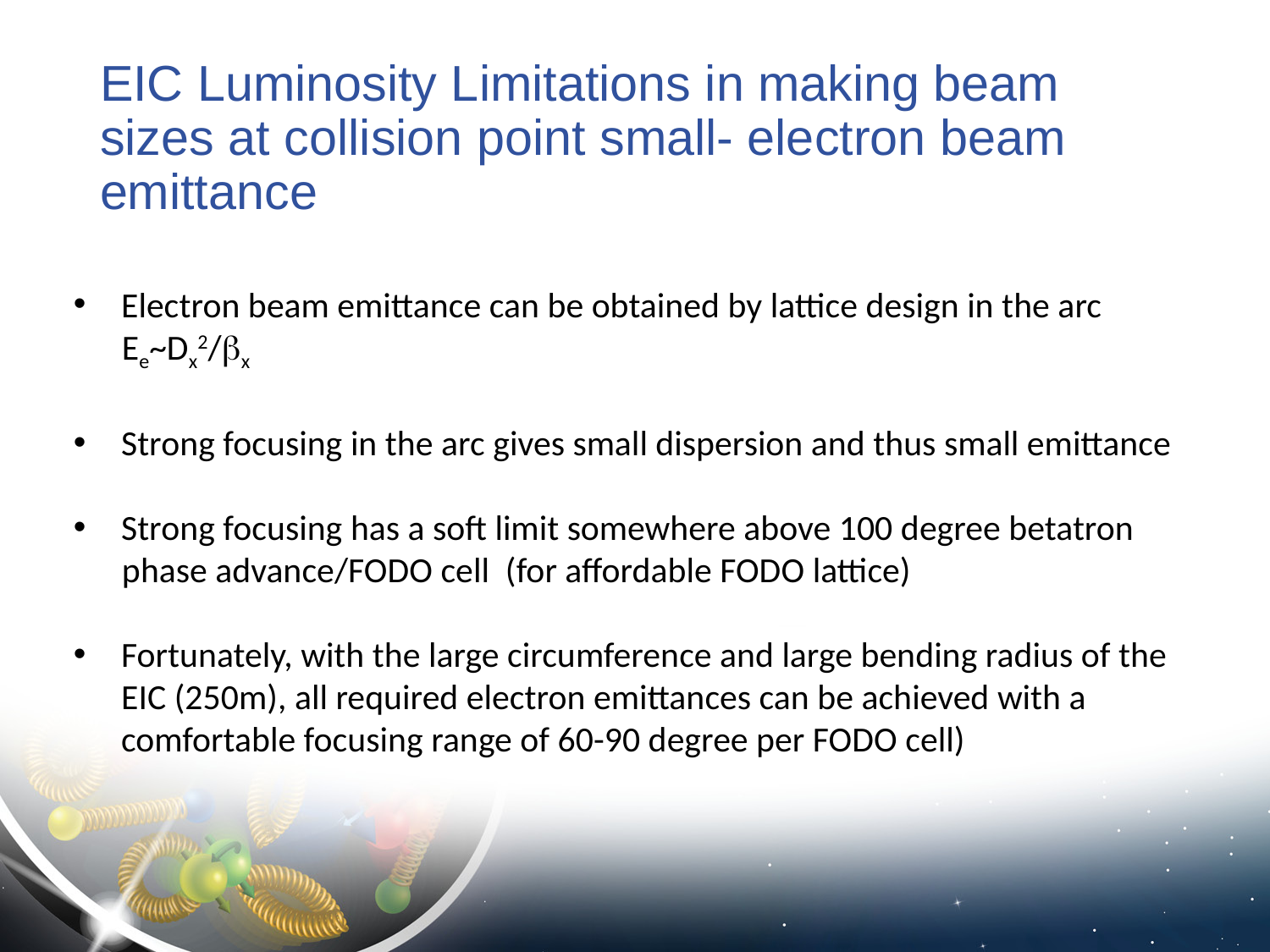

# EIC Luminosity Limitations in making beam sizes at collision point small- electron beam emittance
Electron beam emittance can be obtained by lattice design in the arc
      Ee~Dx2/βx

Strong focusing in the arc gives small dispersion and thus small emittance

Strong focusing has a soft limit somewhere above 100 degree betatron
      phase advance/FODO cell  (for affordable FODO lattice)

Fortunately, with the large circumference and large bending radius of the EIC (250m), all required electron emittances can be achieved with a comfortable focusing range of 60-90 degree per FODO cell)